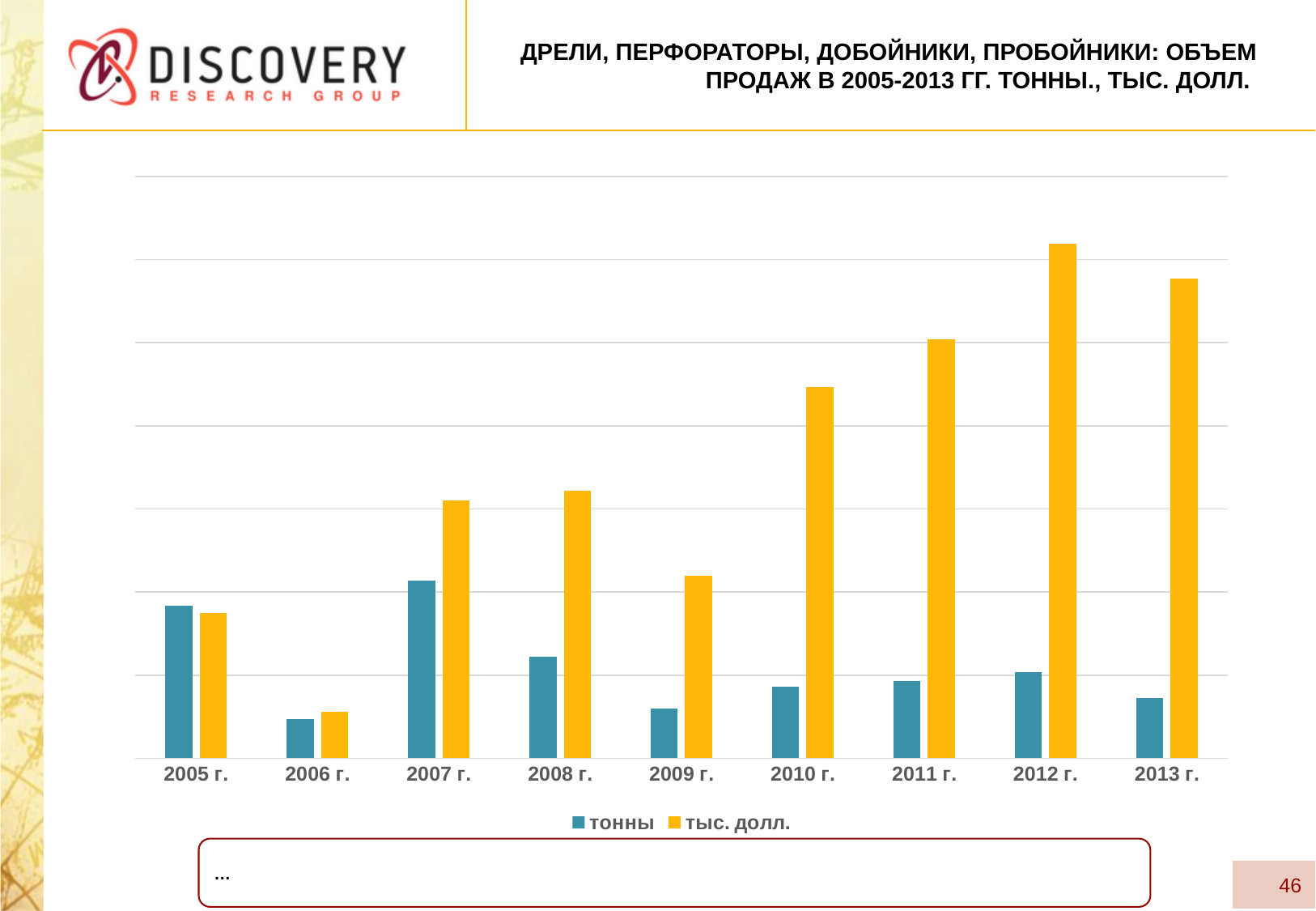

# ДРЕЛИ, ПЕРФОРАТОРЫ, ДОБОЙНИКИ, ПРОБОЙНИКИ: объем продаж в 2005-2013 гг. тонны., тыс. долл.

### Chart

| Category | тонны | тыс. долл. |
|---|---|---|
| 2005 г. | 1836.1 | 1750.1000000000004 |
| 2006 г. | 473.00000000000006 | 556.3000000000001 |
| 2007 г. | 2134.3999999999996 | 3103.2999999999993 |
| 2008 г. | 1216.5 | 3217.3 |
| 2009 г. | 595.0 | 2194.5 |
| 2010 г. | 856.1999999999999 | 4464.2 |
| 2011 г. | 928.5 | 5042.900000000001 |
| 2012 г. | 1038.3999999999999 | 6192.7 |
| 2013 г. | 720.5 | 5769.61 |
…
46